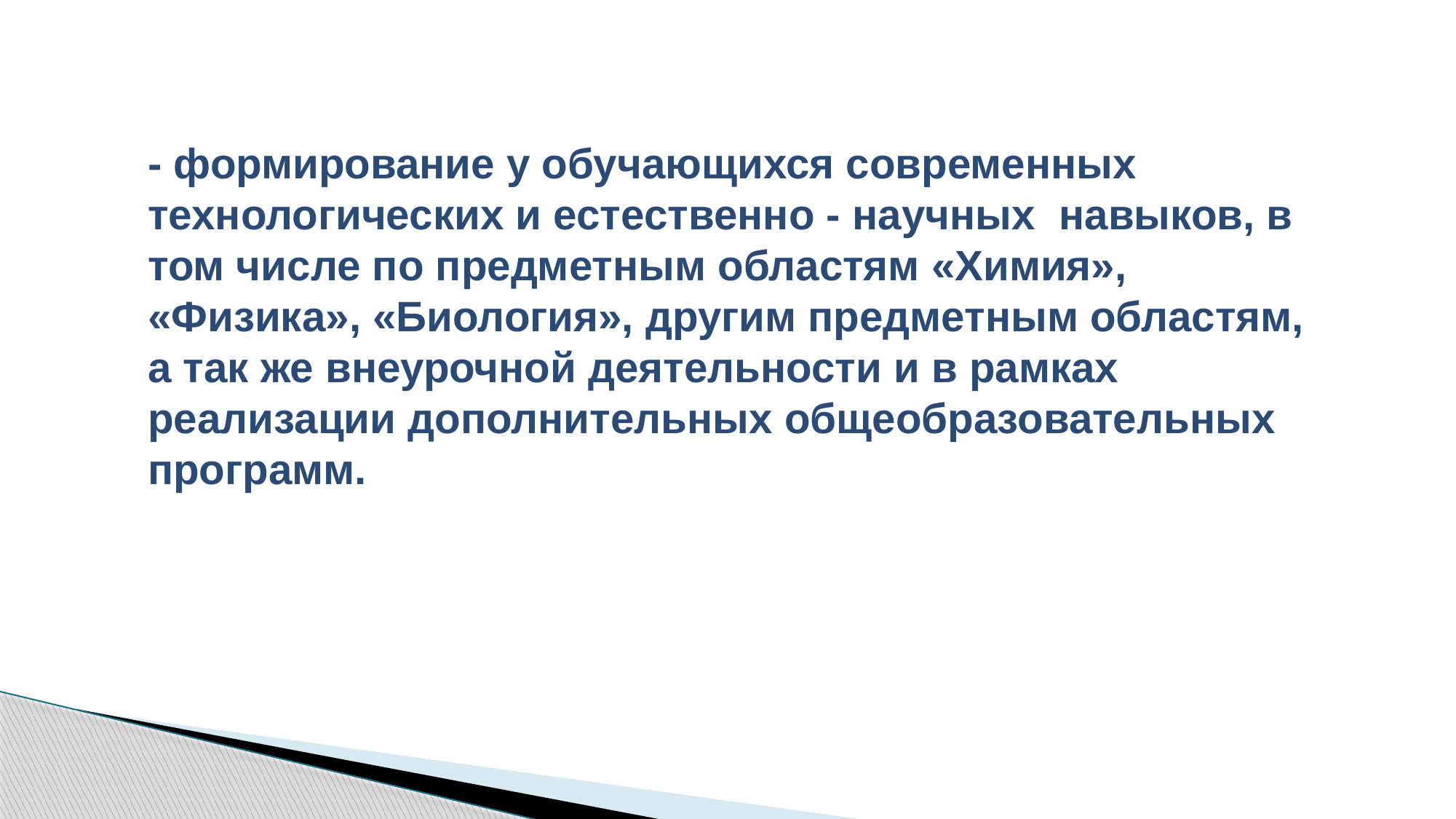

- формирование у обучающихся современных технологических и естественно - научных  навыков, в том числе по предметным областям «Химия», «Физика», «Биология», другим предметным областям, а так же внеурочной деятельности и в рамках реализации дополнительных общеобразовательных программ.